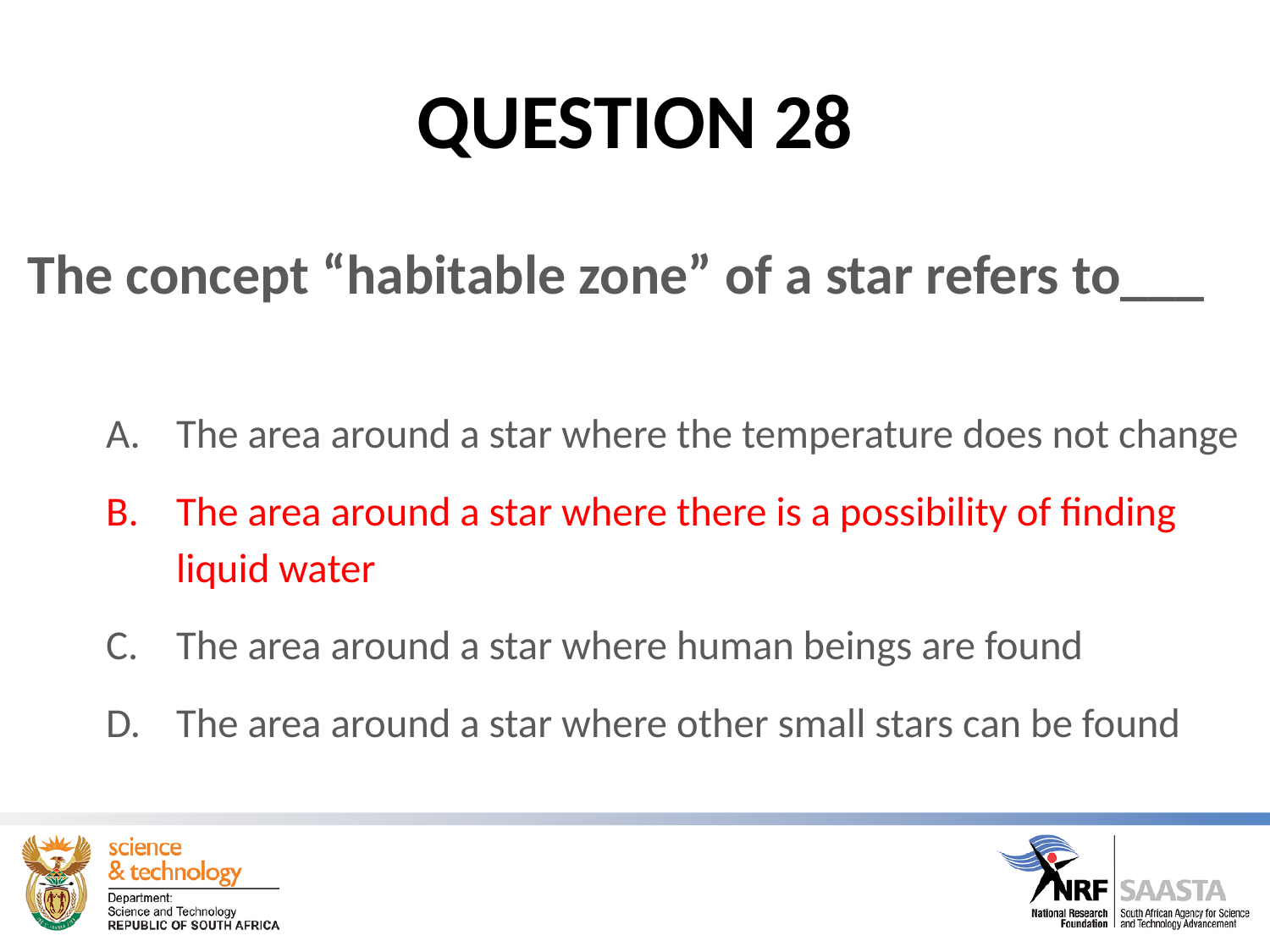

# QUESTION 28
The concept “habitable zone” of a star refers to___

The area around a star where the temperature does not change
The area around a star where there is a possibility of finding liquid water
The area around a star where human beings are found
The area around a star where other small stars can be found